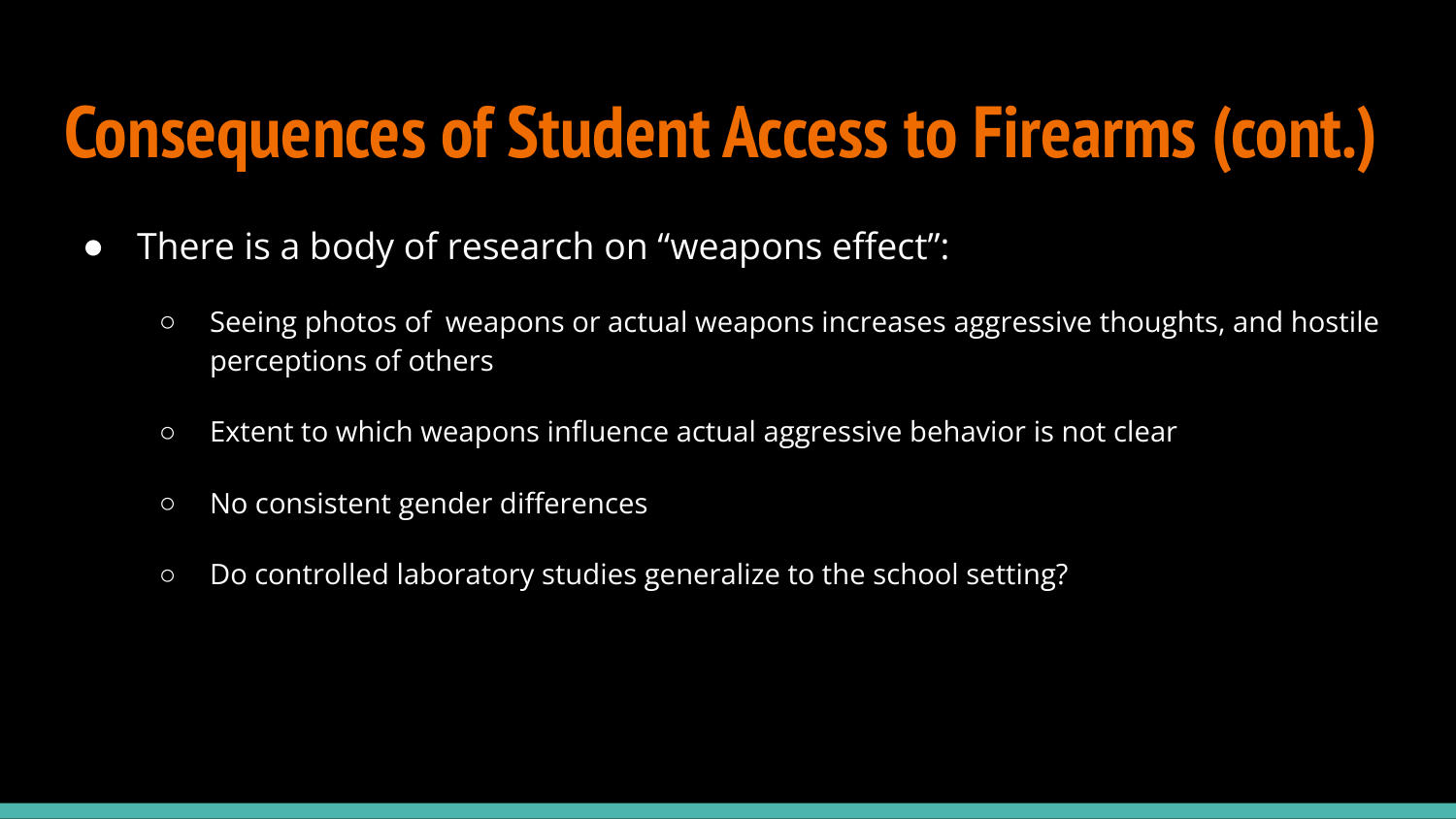

# Consequences of Student Access to Firearms (cont.)
There is a body of research on “weapons effect”:
Seeing photos of  weapons or actual weapons increases aggressive thoughts, and hostile perceptions of others
Extent to which weapons influence actual aggressive behavior is not clear
No consistent gender differences
Do controlled laboratory studies generalize to the school setting?